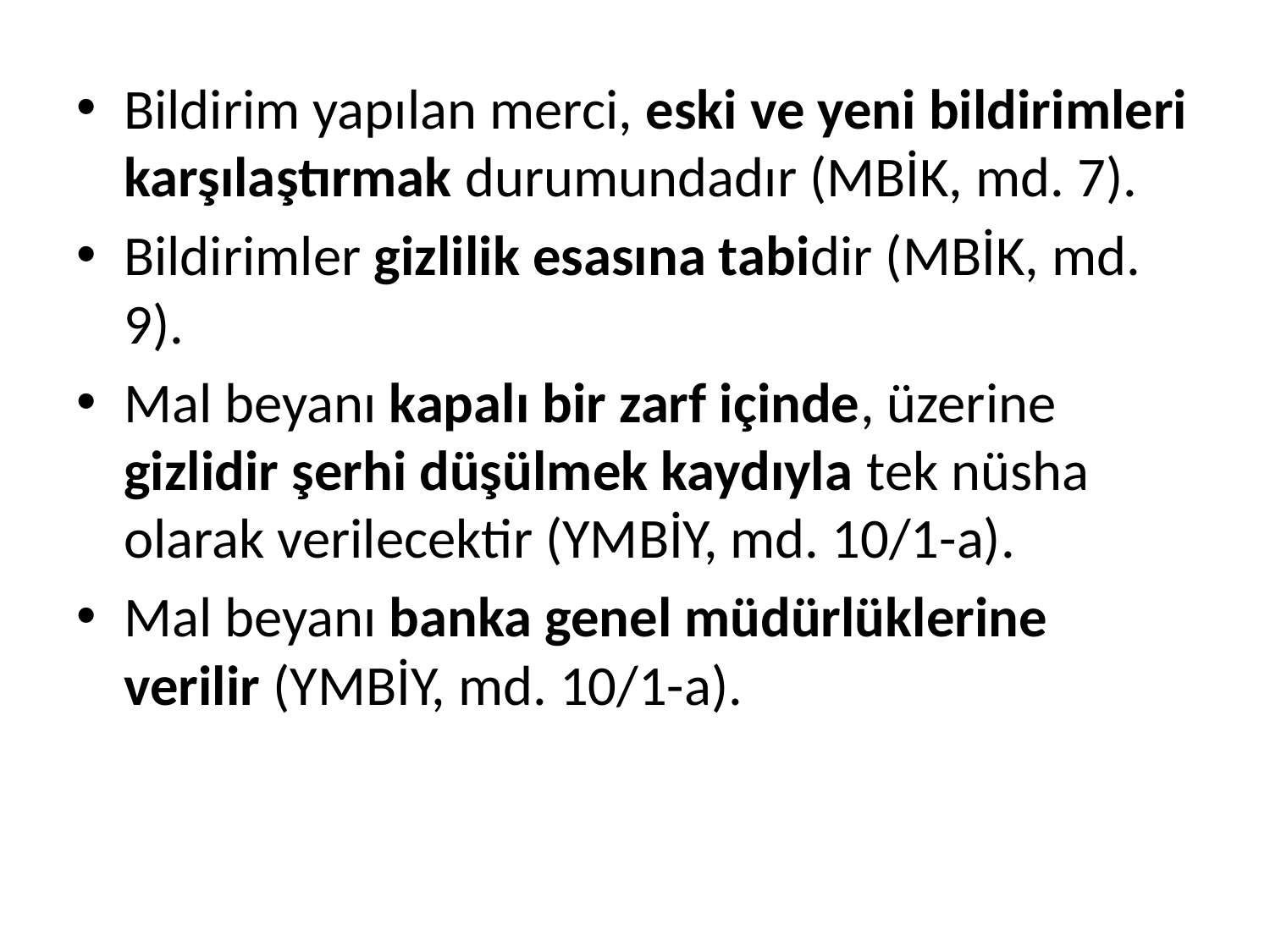

Bildirim yapılan merci, eski ve yeni bildirimleri karşılaştırmak durumundadır (MBİK, md. 7).
Bildirimler gizlilik esasına tabidir (MBİK, md. 9).
Mal beyanı kapalı bir zarf içinde, üzerine gizlidir şerhi düşülmek kaydıyla tek nüsha olarak verilecektir (YMBİY, md. 10/1-a).
Mal beyanı banka genel müdürlüklerine verilir (YMBİY, md. 10/1-a).